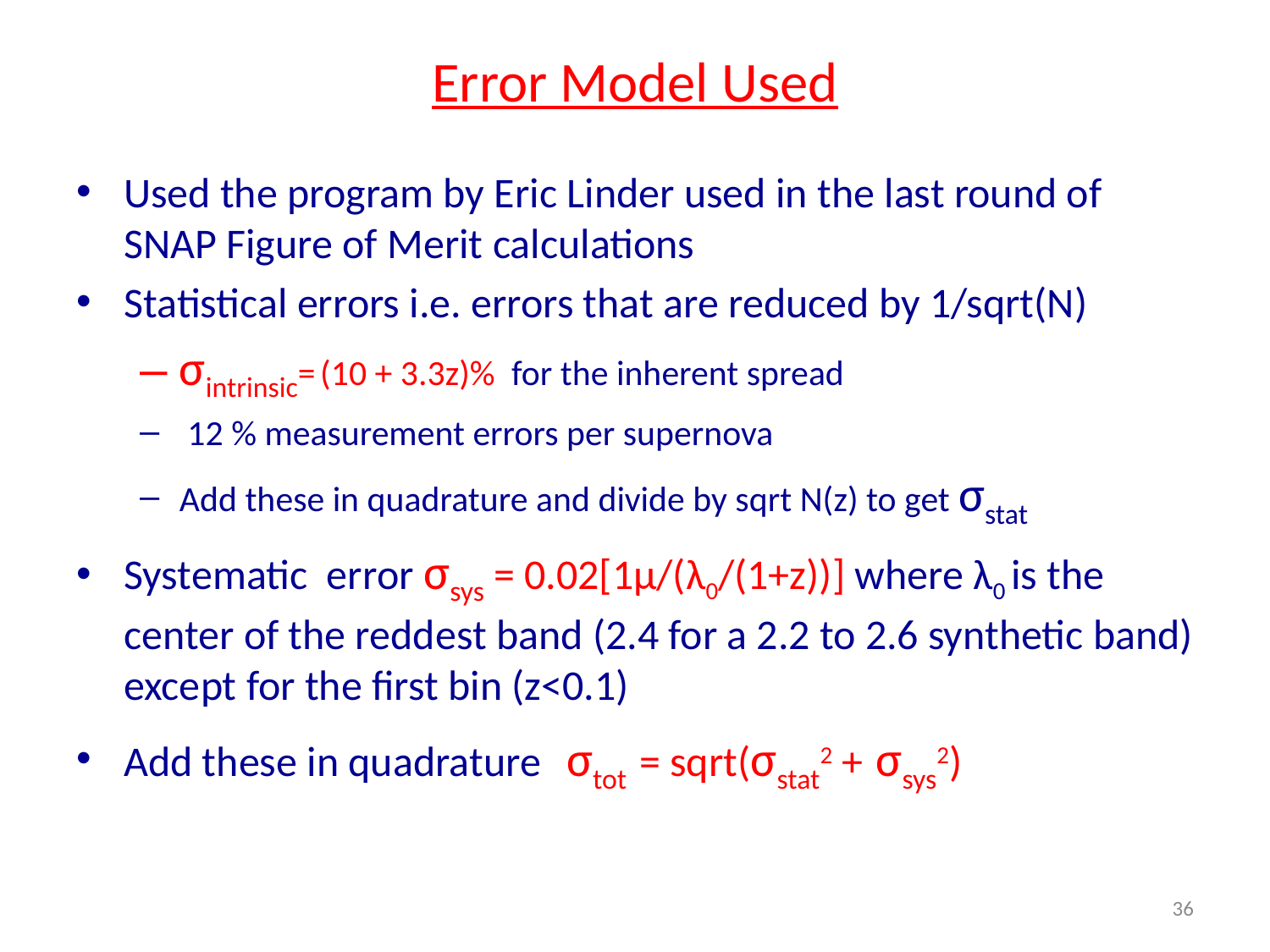

# Error Model Used
Used the program by Eric Linder used in the last round of SNAP Figure of Merit calculations
Statistical errors i.e. errors that are reduced by 1/sqrt(N)
σintrinsic= (10 + 3.3z)%  for the inherent spread
 12 % measurement errors per supernova
Add these in quadrature and divide by sqrt N(z) to get σstat
Systematic  error σsys = 0.02[1μ/(λ0/(1+z))] where λ0 is the center of the reddest band (2.4 for a 2.2 to 2.6 synthetic band) except for the first bin (z<0.1)
Add these in quadrature  σtot = sqrt(σstat2 + σsys2)
36